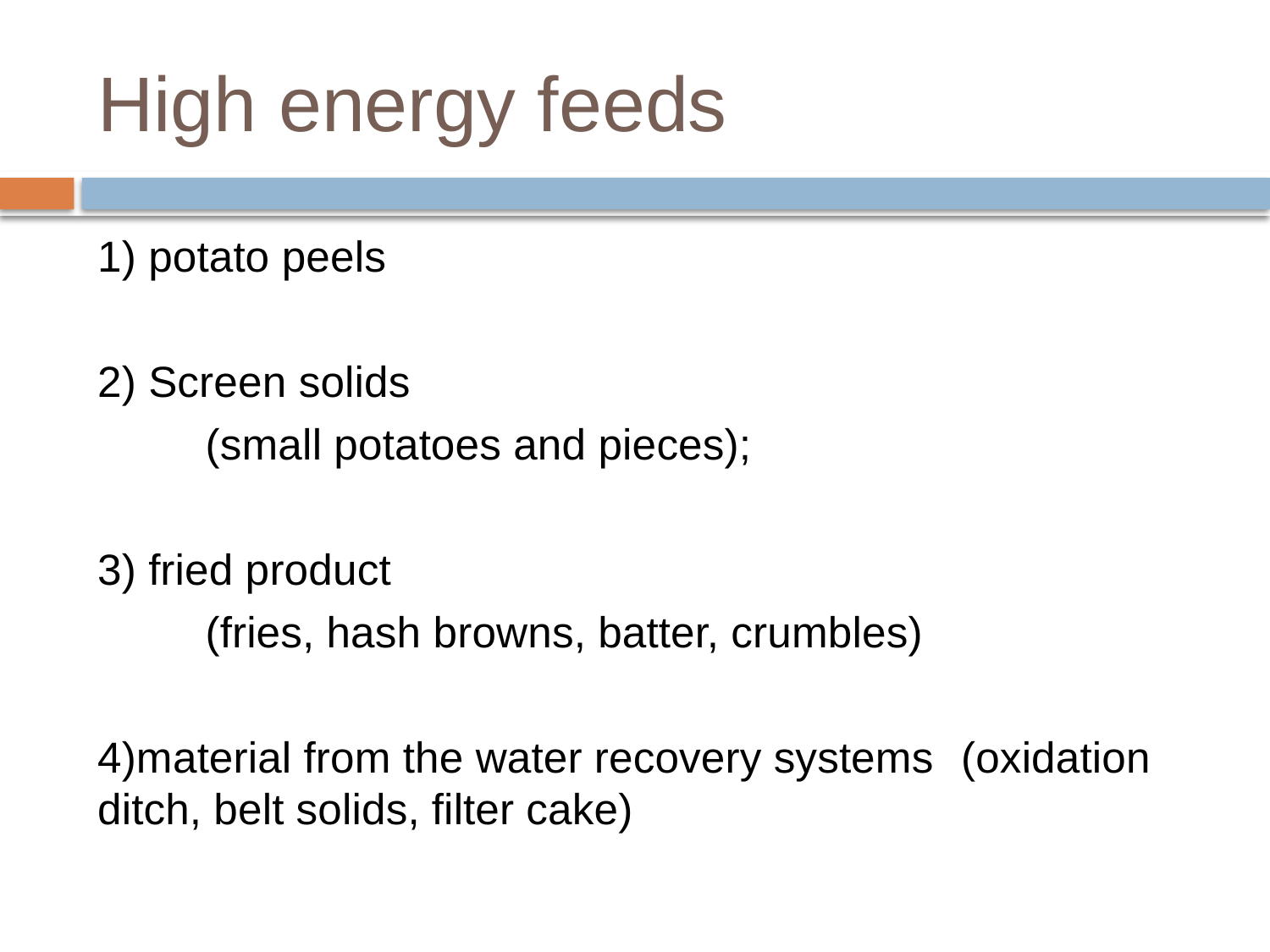

# High energy feeds
1) potato peels

2) Screen solids
	(small potatoes and pieces);

3) fried product
	(fries, hash browns, batter, crumbles)

4)material from the water recovery systems 	(oxidation ditch, belt solids, filter cake)